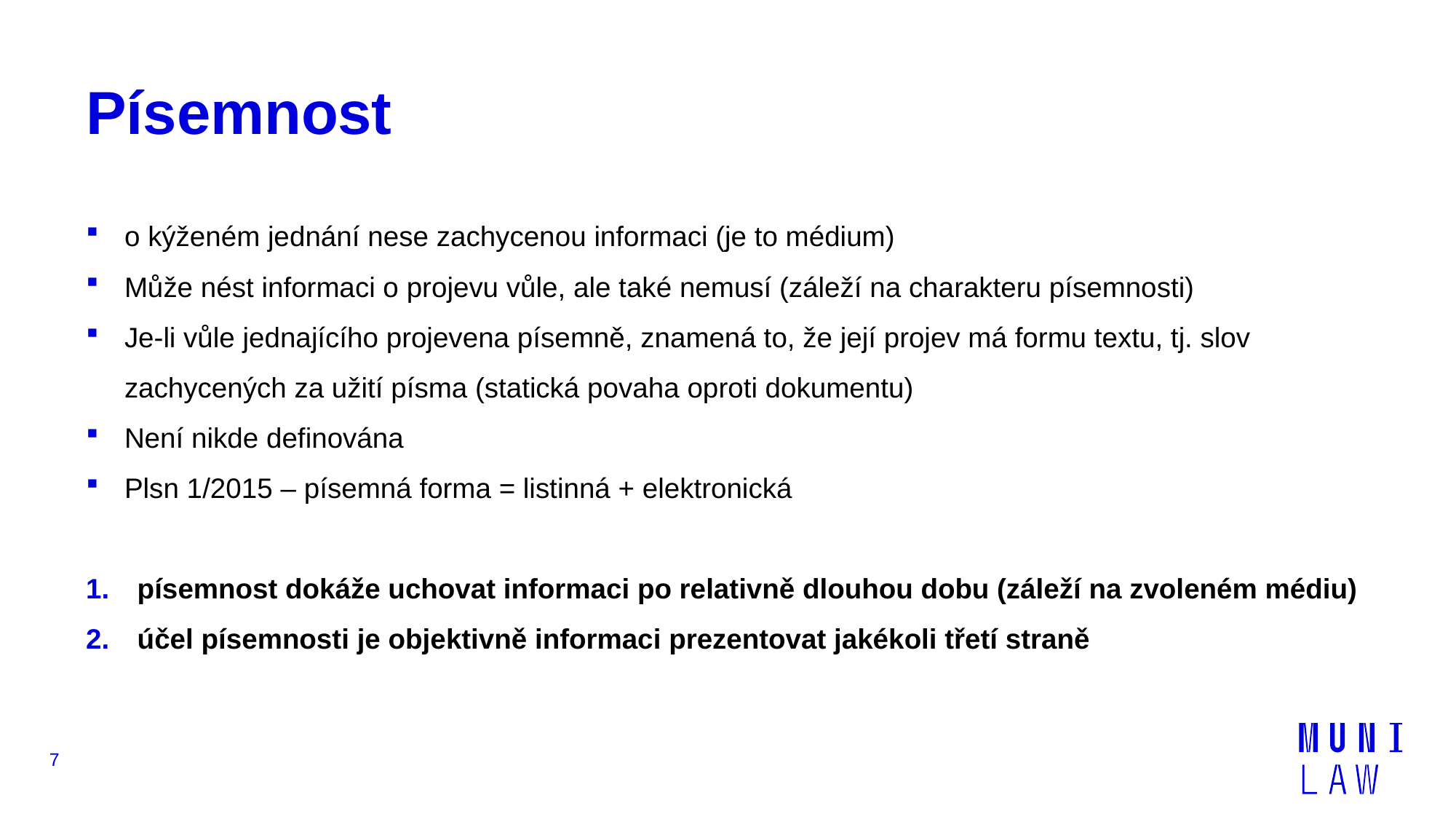

Písemnost
o kýženém jednání nese zachycenou informaci (je to médium)
Může nést informaci o projevu vůle, ale také nemusí (záleží na charakteru písemnosti)
Je-li vůle jednajícího projevena písemně, znamená to, že její projev má formu textu, tj. slov zachycených za užití písma (statická povaha oproti dokumentu)
Není nikde definována
Plsn 1/2015 – písemná forma = listinná + elektronická

písemnost dokáže uchovat informaci po relativně dlouhou dobu (záleží na zvoleném médiu)
účel písemnosti je objektivně informaci prezentovat jakékoli třetí straně
7